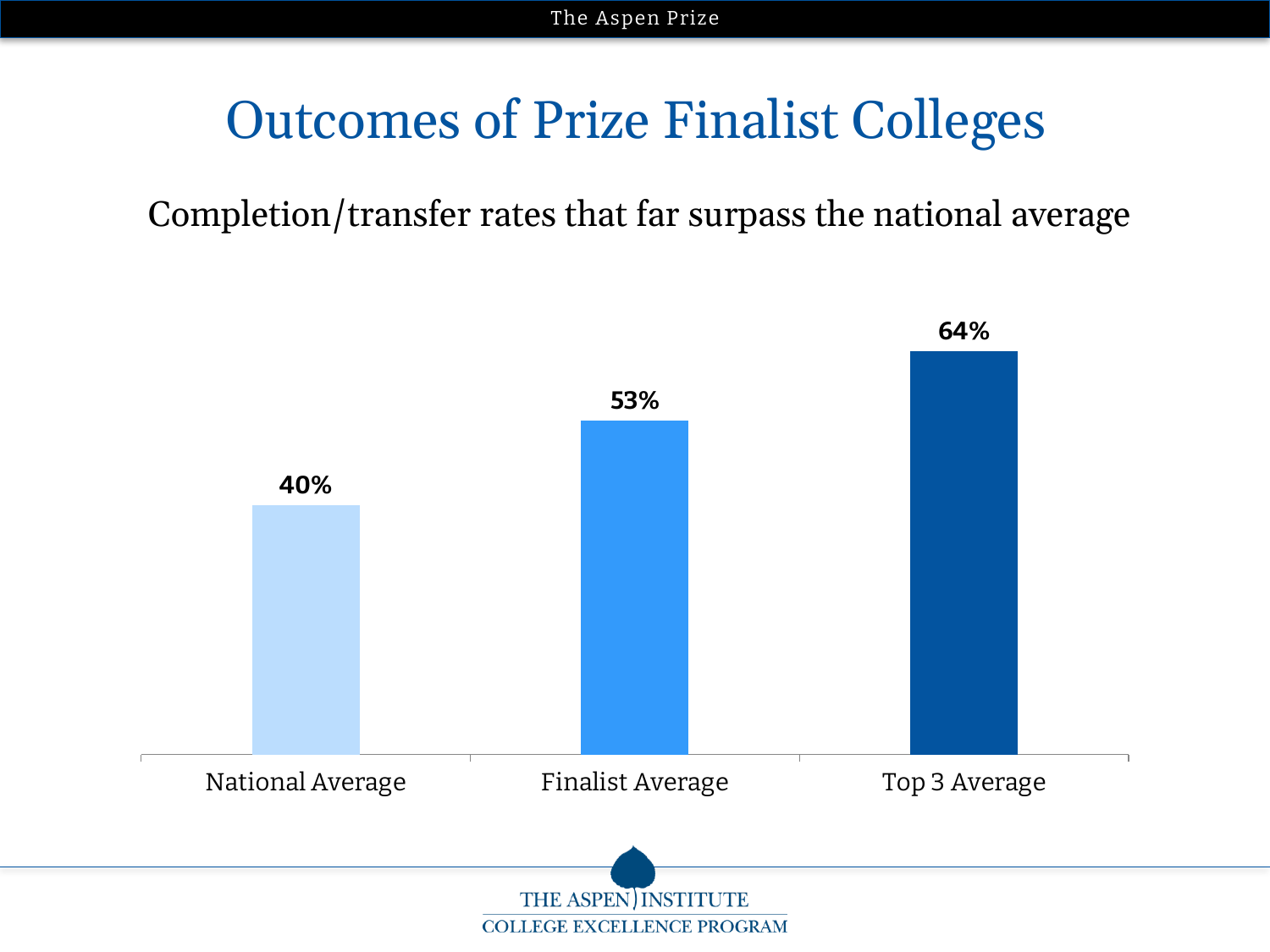

Outcomes of Prize Finalist Colleges
Completion/transfer rates that far surpass the national average

### Chart

| Category |  |
|---|---|
| National Average | 0.396 |
| Finalist Average | 0.53 |
| Top 3 Average | 0.64 |